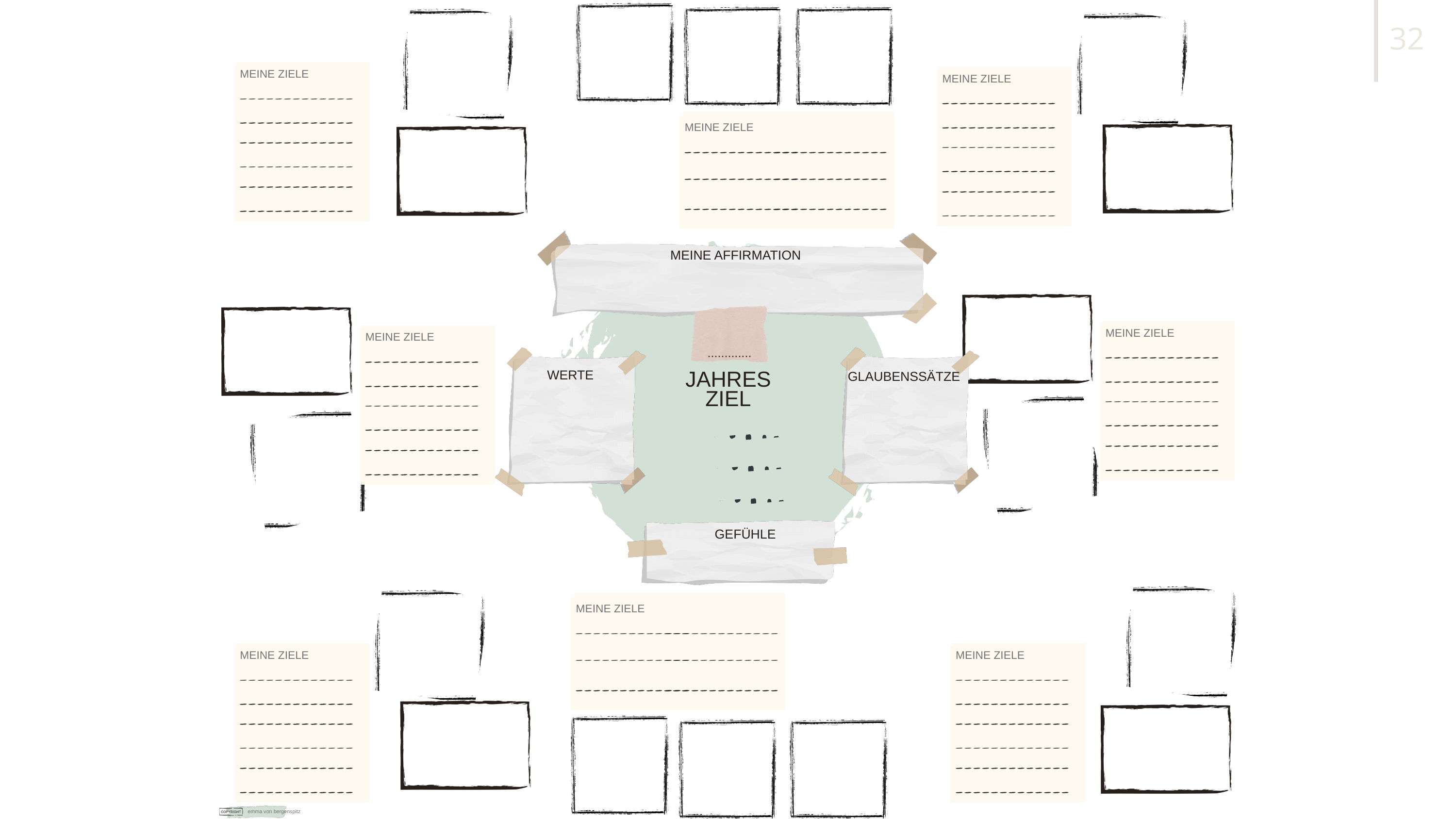

32

MEINE ZIELE
MEINE ZIELE

MEINE ZIELE

MEINE AFFIRMATION

.............

MEINE ZIELE
MEINE ZIELE

WERTE
JAHRES ZIEL
GLAUBENSSÄTZE

GEFÜHLE

MEINE ZIELE

MEINE ZIELE
MEINE ZIELE

emma von bergenspitz